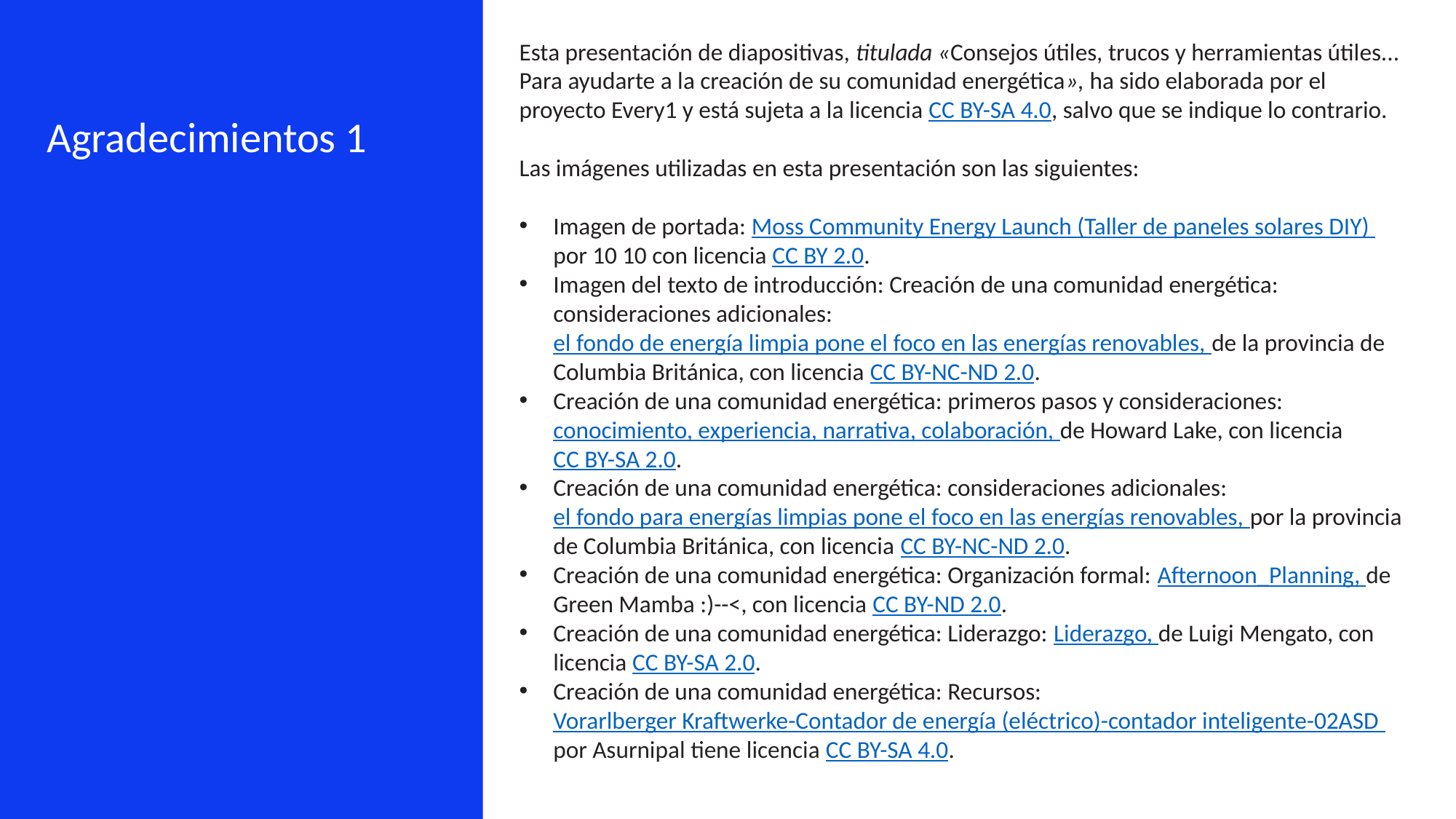

Esta presentación de diapositivas, titulada «Consejos útiles, trucos y herramientas útiles... Para ayudarte a la creación de su comunidad energética», ha sido elaborada por el proyecto Every1 y está sujeta a la licencia CC BY-SA 4.0, salvo que se indique lo contrario.

Las imágenes utilizadas en esta presentación son las siguientes:

Imagen de portada: Moss Community Energy Launch (Taller de paneles solares DIY) por 10 10 con licencia CC BY 2.0.
Imagen del texto de introducción: Creación de una comunidad energética: consideraciones adicionales: el fondo de energía limpia pone el foco en las energías renovables, de la provincia de Columbia Británica, con licencia CC BY-NC-ND 2.0.
Creación de una comunidad energética: primeros pasos y consideraciones: conocimiento, experiencia, narrativa, colaboración, de Howard Lake, con licencia CC BY-SA 2.0.
Creación de una comunidad energética: consideraciones adicionales: el fondo para energías limpias pone el foco en las energías renovables, por la provincia de Columbia Británica, con licencia CC BY-NC-ND 2.0.
Creación de una comunidad energética: Organización formal: Afternoon_Planning, de Green Mamba :)--<, con licencia CC BY-ND 2.0.
Creación de una comunidad energética: Liderazgo: Liderazgo, de Luigi Mengato, con licencia CC BY-SA 2.0.
Creación de una comunidad energética: Recursos: Vorarlberger Kraftwerke-Contador de energía (eléctrico)-contador inteligente-02ASD por Asurnipal tiene licencia CC BY-SA 4.0.

Agradecimientos 1